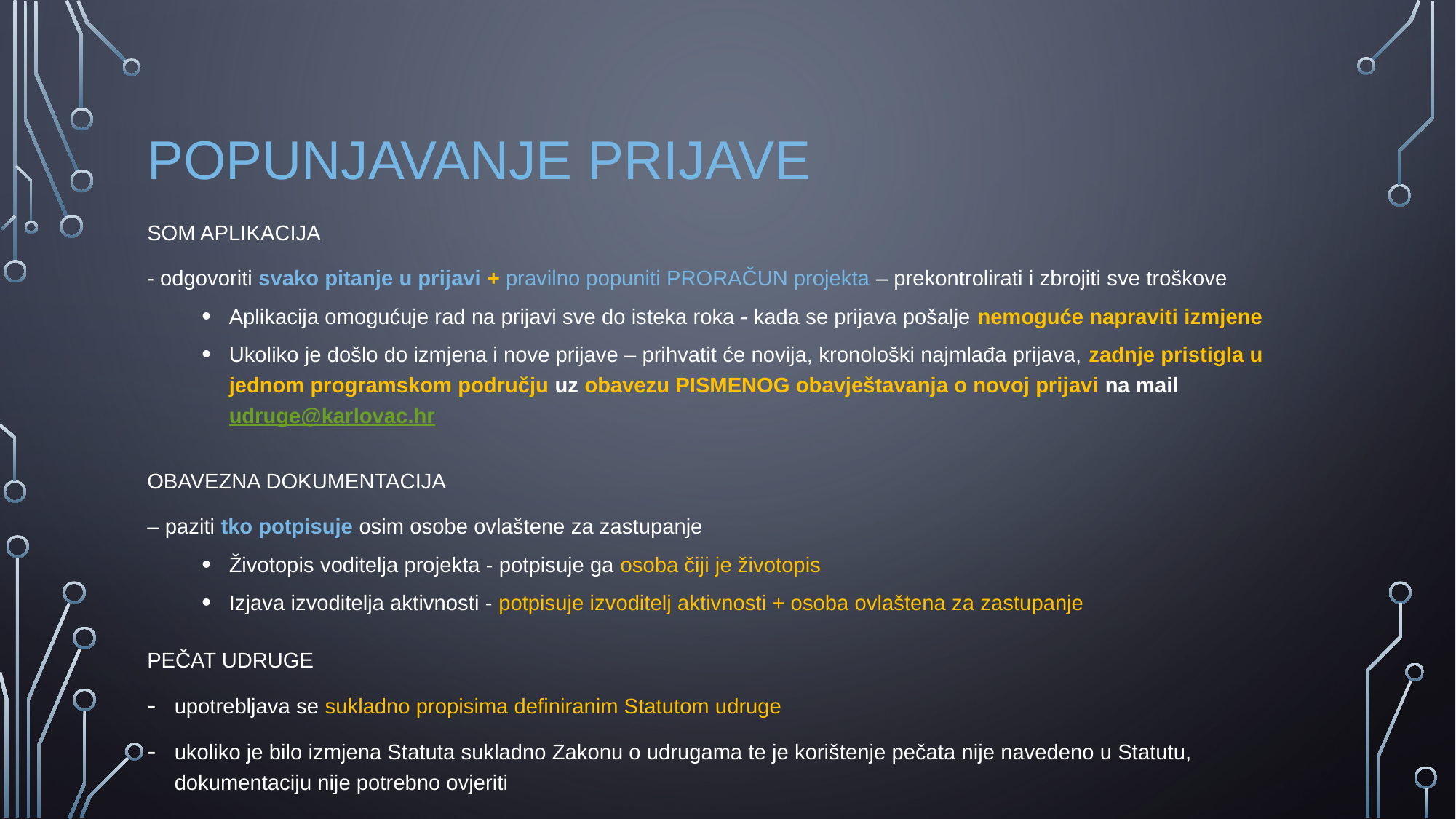

# Popunjavanje prijave
SOM APLIKACIJA
- odgovoriti svako pitanje u prijavi + pravilno popuniti PRORAČUN projekta – prekontrolirati i zbrojiti sve troškove
Aplikacija omogućuje rad na prijavi sve do isteka roka - kada se prijava pošalje nemoguće napraviti izmjene
Ukoliko je došlo do izmjena i nove prijave – prihvatit će novija, kronološki najmlađa prijava, zadnje pristigla u jednom programskom području uz obavezu PISMENOG obavještavanja o novoj prijavi na mail udruge@karlovac.hr

OBAVEZNA DOKUMENTACIJA
– paziti tko potpisuje osim osobe ovlaštene za zastupanje
Životopis voditelja projekta - potpisuje ga osoba čiji je životopis
Izjava izvoditelja aktivnosti - potpisuje izvoditelj aktivnosti + osoba ovlaštena za zastupanje

PEČAT UDRUGE
upotrebljava se sukladno propisima definiranim Statutom udruge
ukoliko je bilo izmjena Statuta sukladno Zakonu o udrugama te je korištenje pečata nije navedeno u Statutu, dokumentaciju nije potrebno ovjeriti